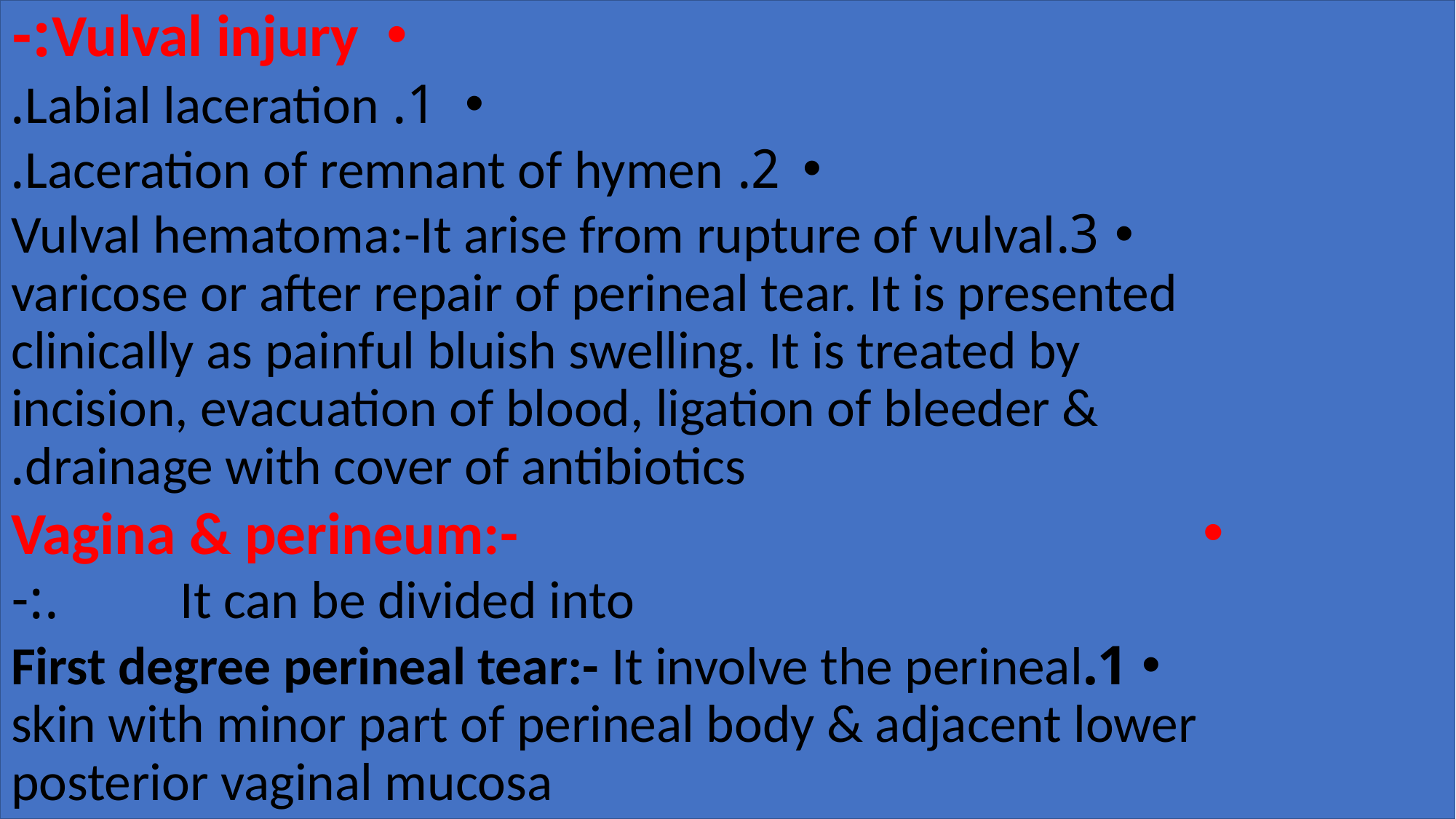

Vulval injury:-
1. Labial laceration.
2. Laceration of remnant of hymen.
3.Vulval hematoma:-It arise from rupture of vulval varicose or after repair of perineal tear. It is presented clinically as painful bluish swelling. It is treated by incision, evacuation of blood, ligation of bleeder & drainage with cover of antibiotics.
Vagina & perineum:-                                                            It can be divided into.:-
1.First degree perineal tear:- It involve the perineal skin with minor part of perineal body & adjacent lower posterior vaginal mucosa